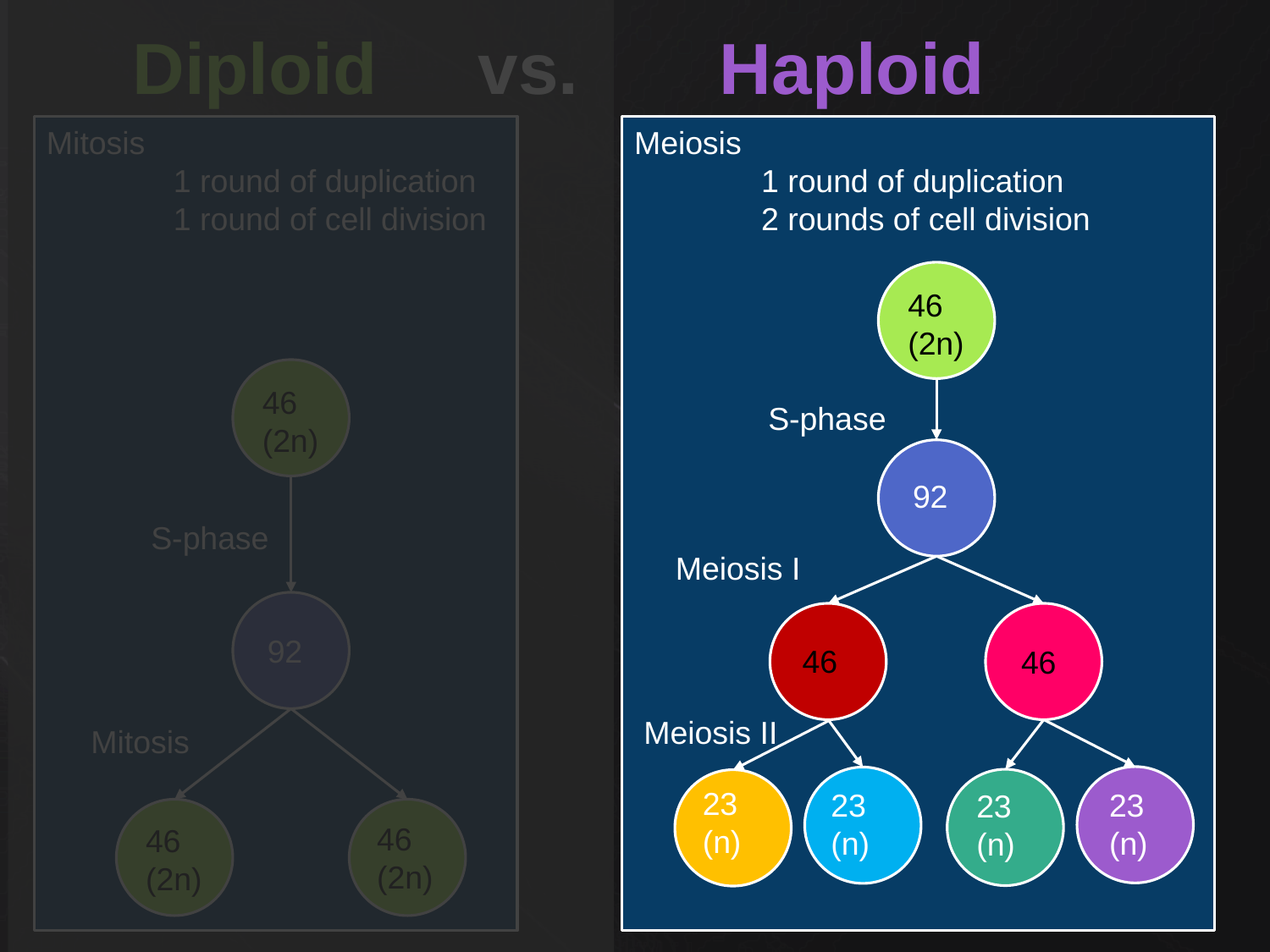

Diploid     vs.       Haploid
Mitosis
	1 round of duplication
	1 round of cell division
Meiosis
	1 round of duplication
	2 rounds of cell division
46
(2n)
46
(2n)
S-phase

92
S-phase
Meiosis I

92
46
46
Meiosis II
Mitosis

23
(n)
23
(n)
23
(n)
23
(n)

46
(2n)
46
(2n)